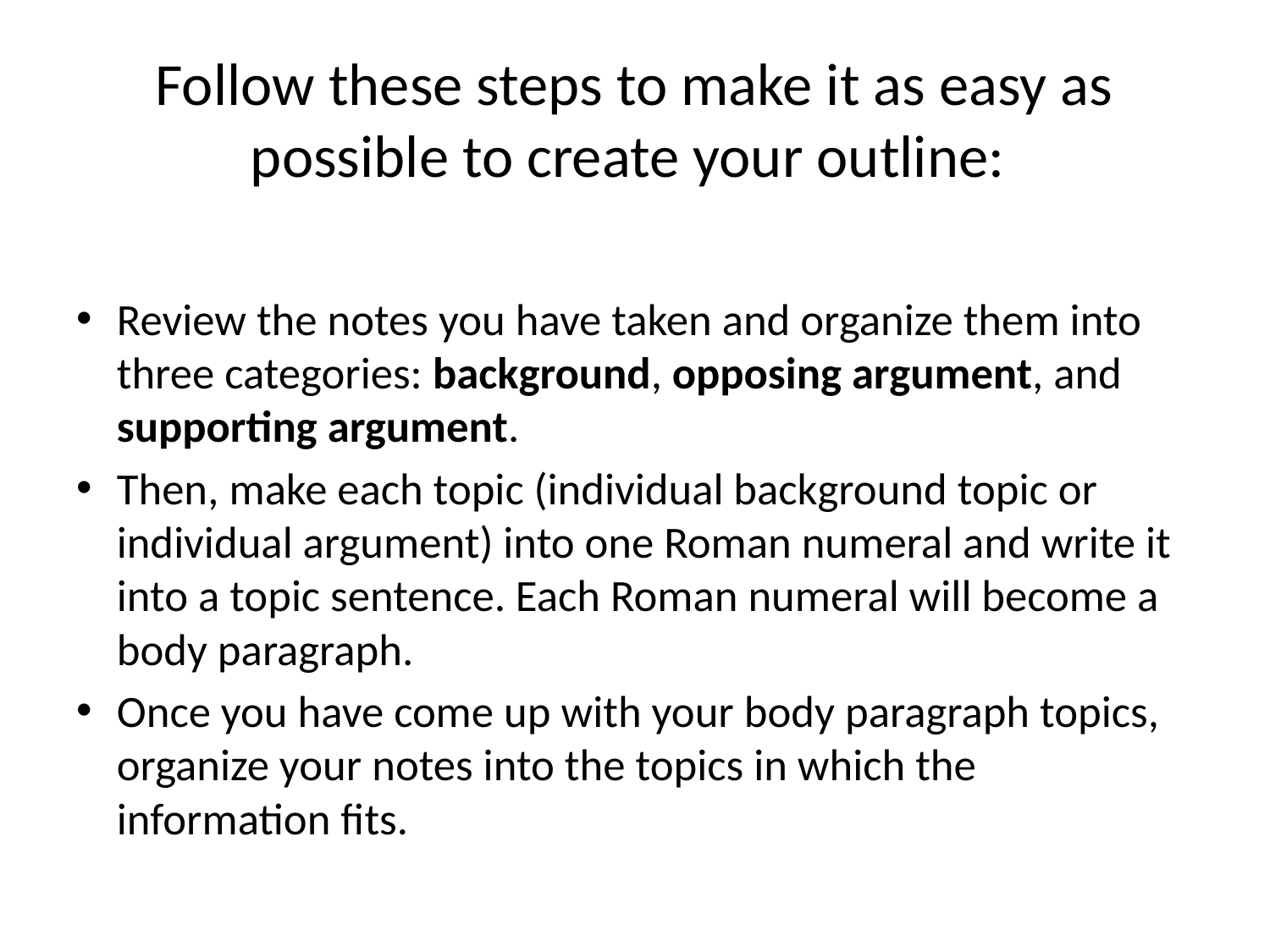

# Follow these steps to make it as easy as possible to create your outline:

Review the notes you have taken and organize them into three categories: background, opposing argument, and supporting argument.
Then, make each topic (individual background topic or individual argument) into one Roman numeral and write it into a topic sentence. Each Roman numeral will become a body paragraph.
Once you have come up with your body paragraph topics, organize your notes into the topics in which the information fits.